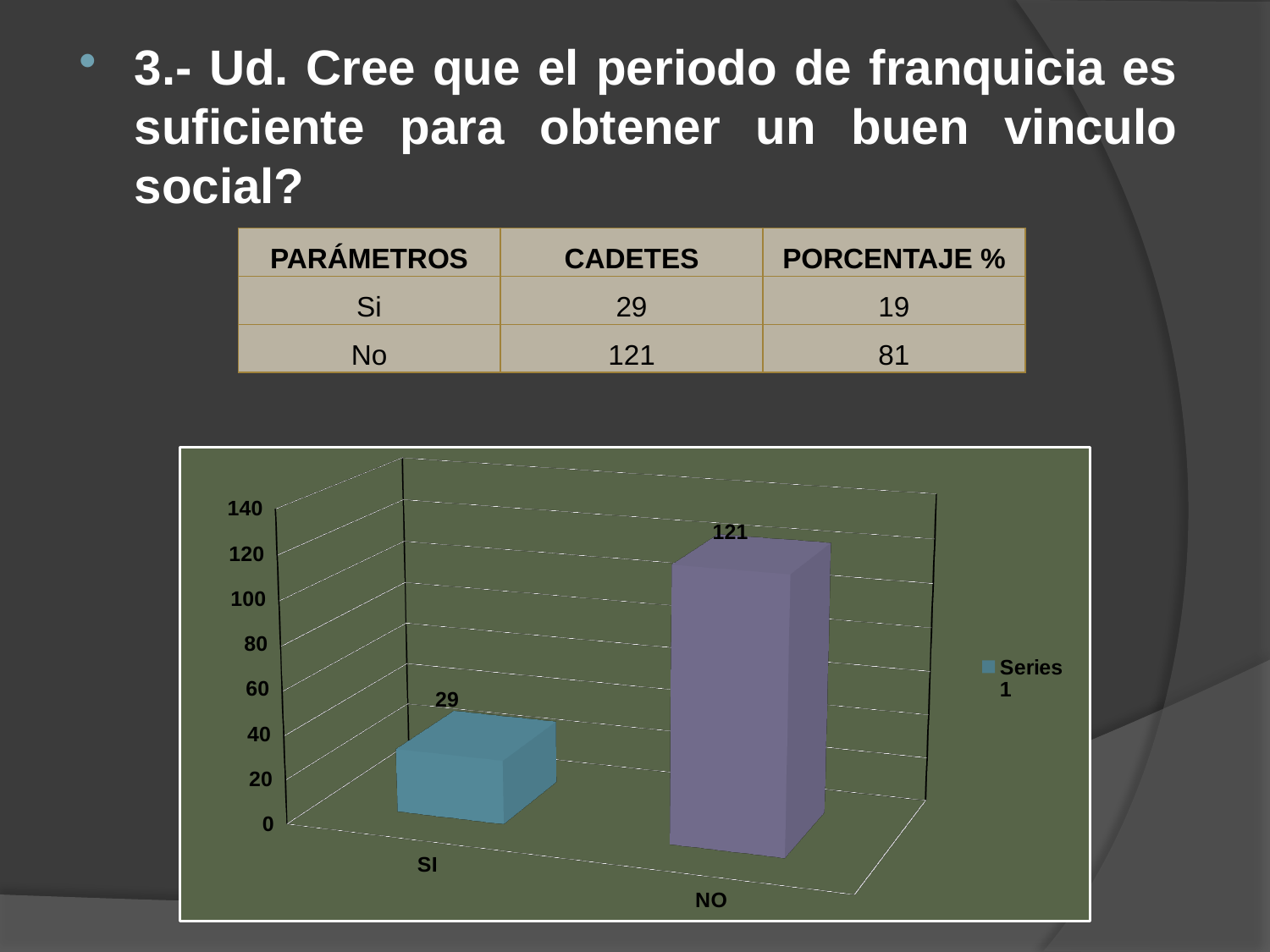

3.- Ud. Cree que el periodo de franquicia es suficiente para obtener un buen vinculo social?

| PARÁMETROS | CADETES | PORCENTAJE % |
| --- | --- | --- |
| Si | 29 | 19 |
| No | 121 | 81 |

[unsupported chart]